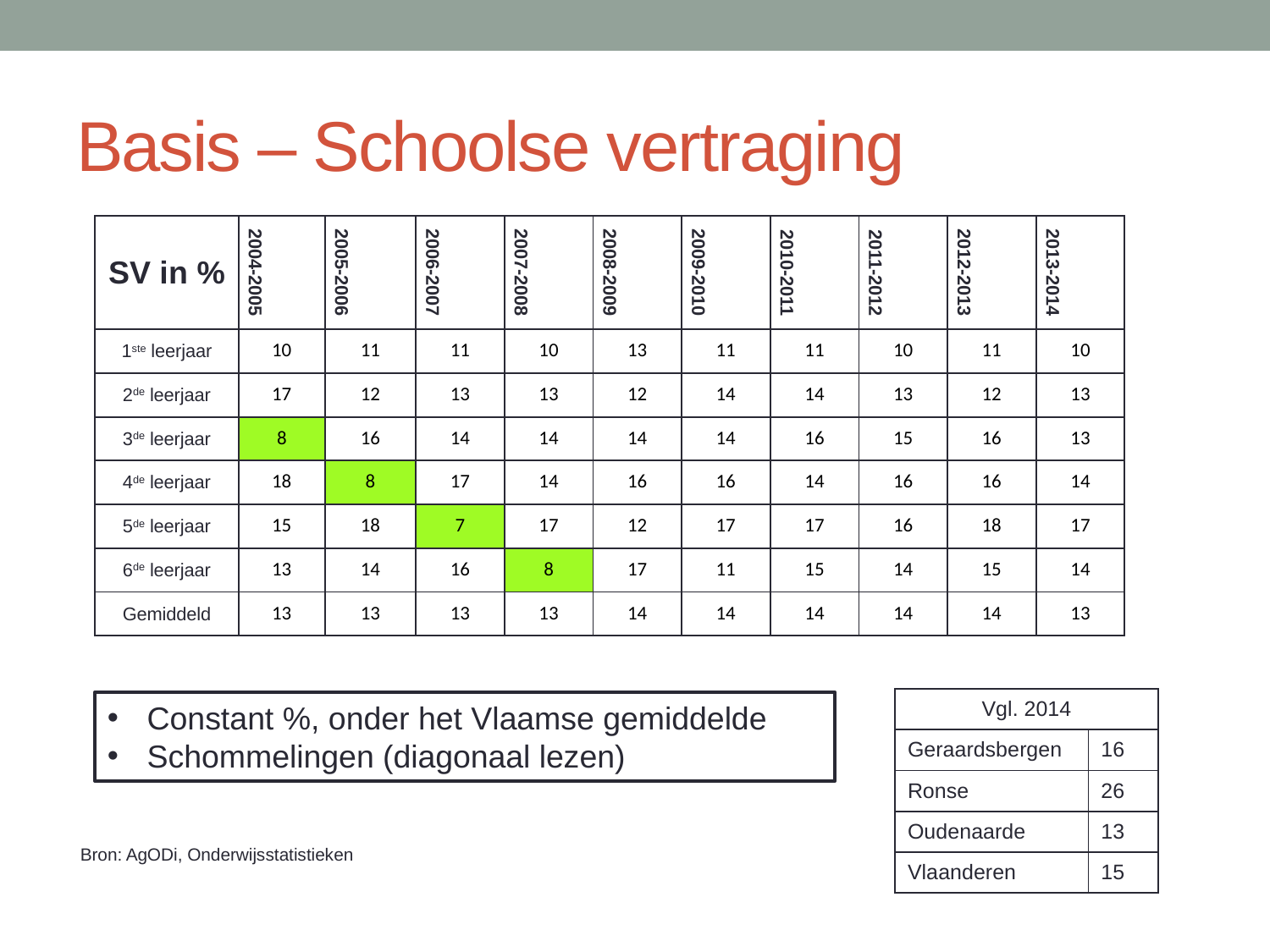

# Basis – Schoolse vertraging
| SV in % | 2004-2005 | 2005-2006 | 2006-2007 | 2007-2008 | 2008-2009 | 2009-2010 | 2010-2011 | 2011-2012 | 2012-2013 | 2013-2014 |
| --- | --- | --- | --- | --- | --- | --- | --- | --- | --- | --- |
| 1ste leerjaar | 10 | 11 | 11 | 10 | 13 | 11 | 11 | 10 | 11 | 10 |
| 2de leerjaar | 17 | 12 | 13 | 13 | 12 | 14 | 14 | 13 | 12 | 13 |
| 3de leerjaar | 8 | 16 | 14 | 14 | 14 | 14 | 16 | 15 | 16 | 13 |
| 4de leerjaar | 18 | 8 | 17 | 14 | 16 | 16 | 14 | 16 | 16 | 14 |
| 5de leerjaar | 15 | 18 | 7 | 17 | 12 | 17 | 17 | 16 | 18 | 17 |
| 6de leerjaar | 13 | 14 | 16 | 8 | 17 | 11 | 15 | 14 | 15 | 14 |
| Gemiddeld | 13 | 13 | 13 | 13 | 14 | 14 | 14 | 14 | 14 | 13 |
| Vgl. 2014 |  |
| --- | --- |
| Geraardsbergen | 16 |
| Ronse | 26 |
| Oudenaarde | 13 |
| Vlaanderen | 15 |
Constant %, onder het Vlaamse gemiddelde
Schommelingen (diagonaal lezen)

Bron: AgODi, Onderwijsstatistieken